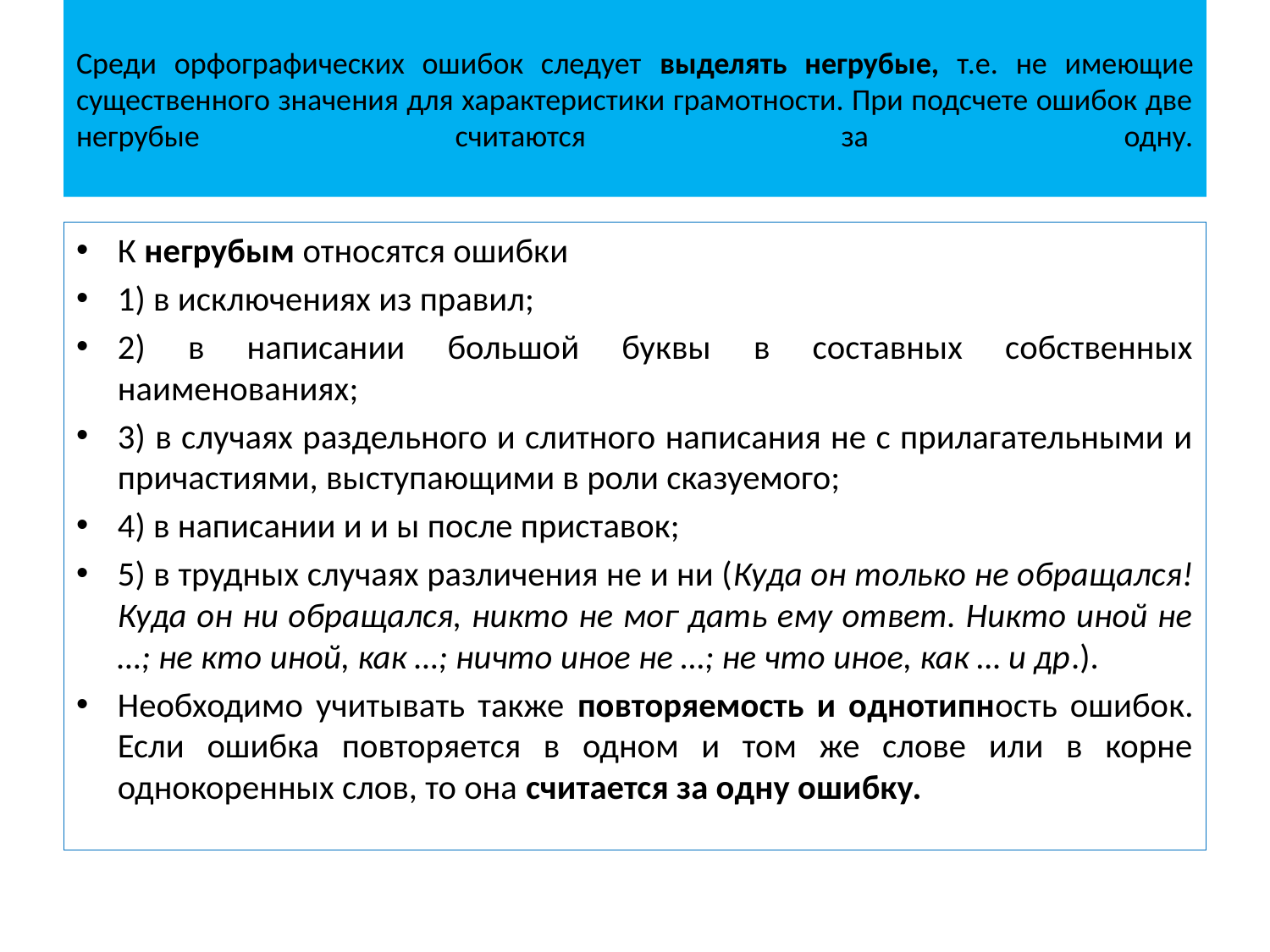

# Среди орфографических ошибок следует выделять негрубые, т.е. не имеющие существенного значения для характеристики грамотности. При подсчете ошибок две негрубые считаются за одну.
К негрубым относятся ошибки
1) в исключениях из правил;
2) в написании большой буквы в составных собственных наименованиях;
3) в случаях раздельного и слитного написания не с прилагательными и причастиями, выступающими в роли сказуемого;
4) в написании и и ы после приставок;
5) в трудных случаях различения не и ни (Куда он только не обращался! Куда он ни обращался, никто не мог дать ему ответ. Никто иной не …; не кто иной, как …; ничто иное не …; не что иное, как … и др.).
Необходимо учитывать также повторяемость и однотипность ошибок. Если ошибка повторяется в одном и том же слове или в корне однокоренных слов, то она считается за одну ошибку.